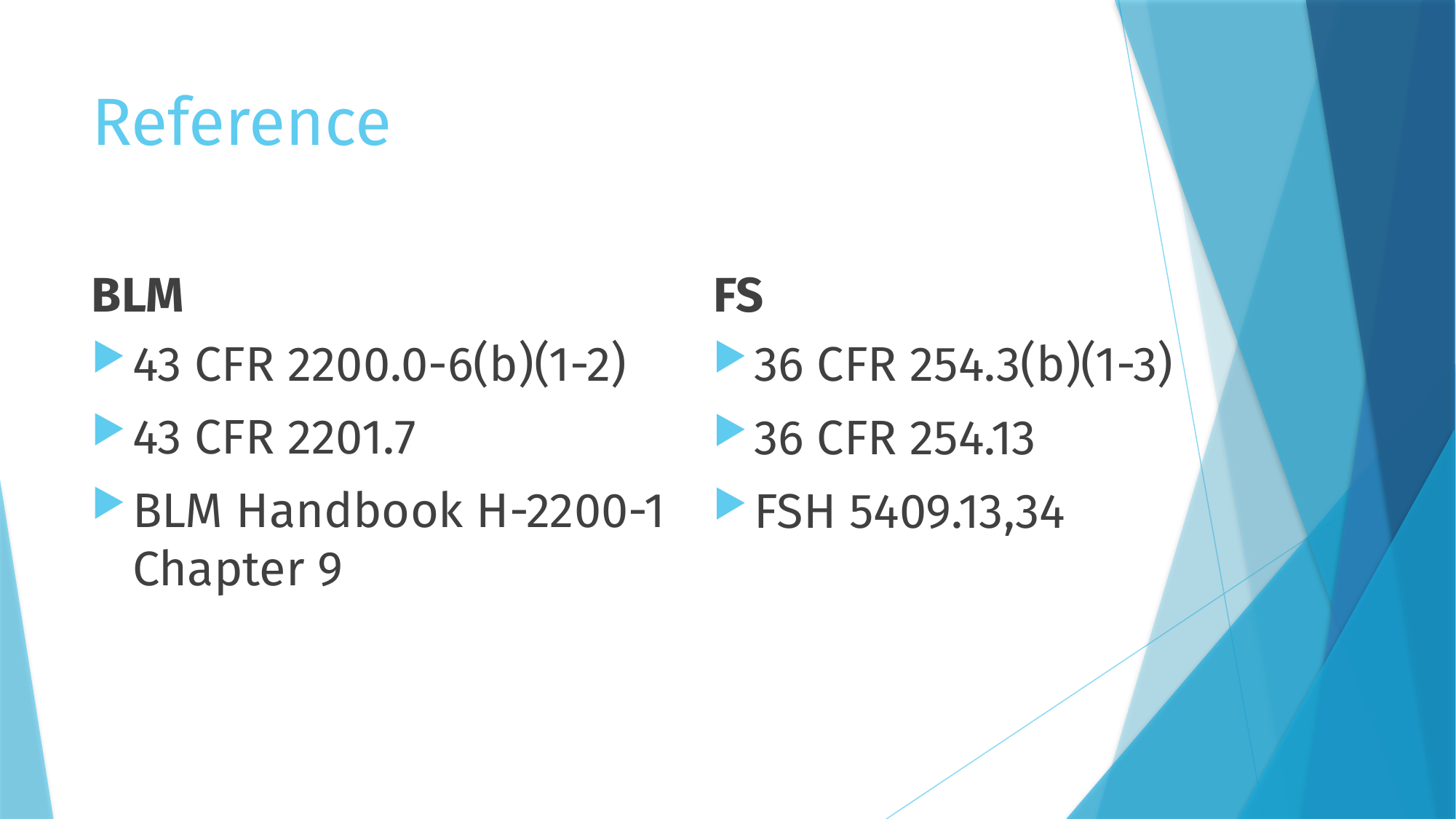

# Reference
BLM
FS
36 CFR 254.3(b)(1-3)
36 CFR 254.13
FSH 5409.13,34
43 CFR 2200.0-6(b)(1-2)
43 CFR 2201.7
BLM Handbook H-2200-1 Chapter 9